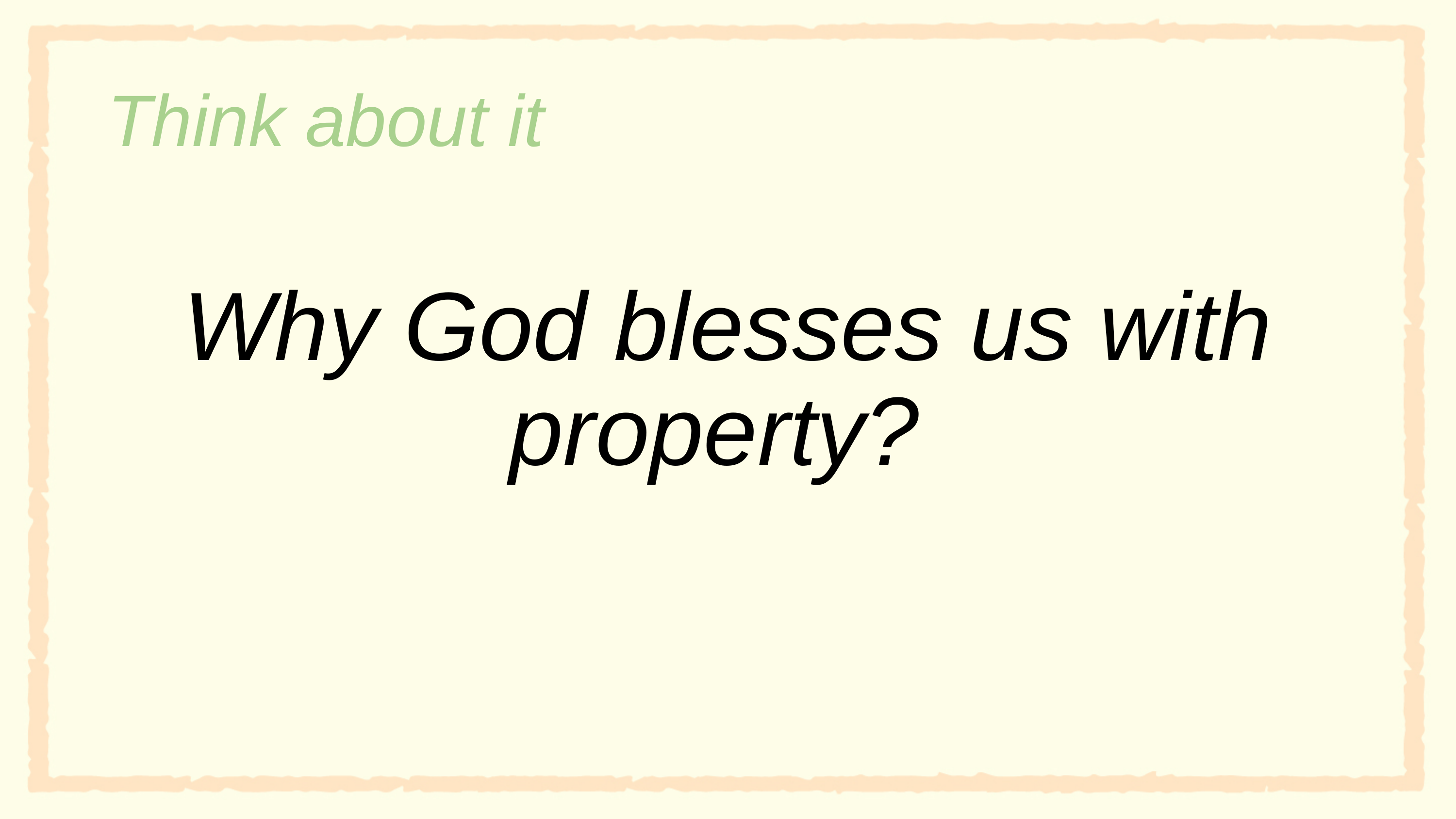

# Think about it
Why God blesses us with property?